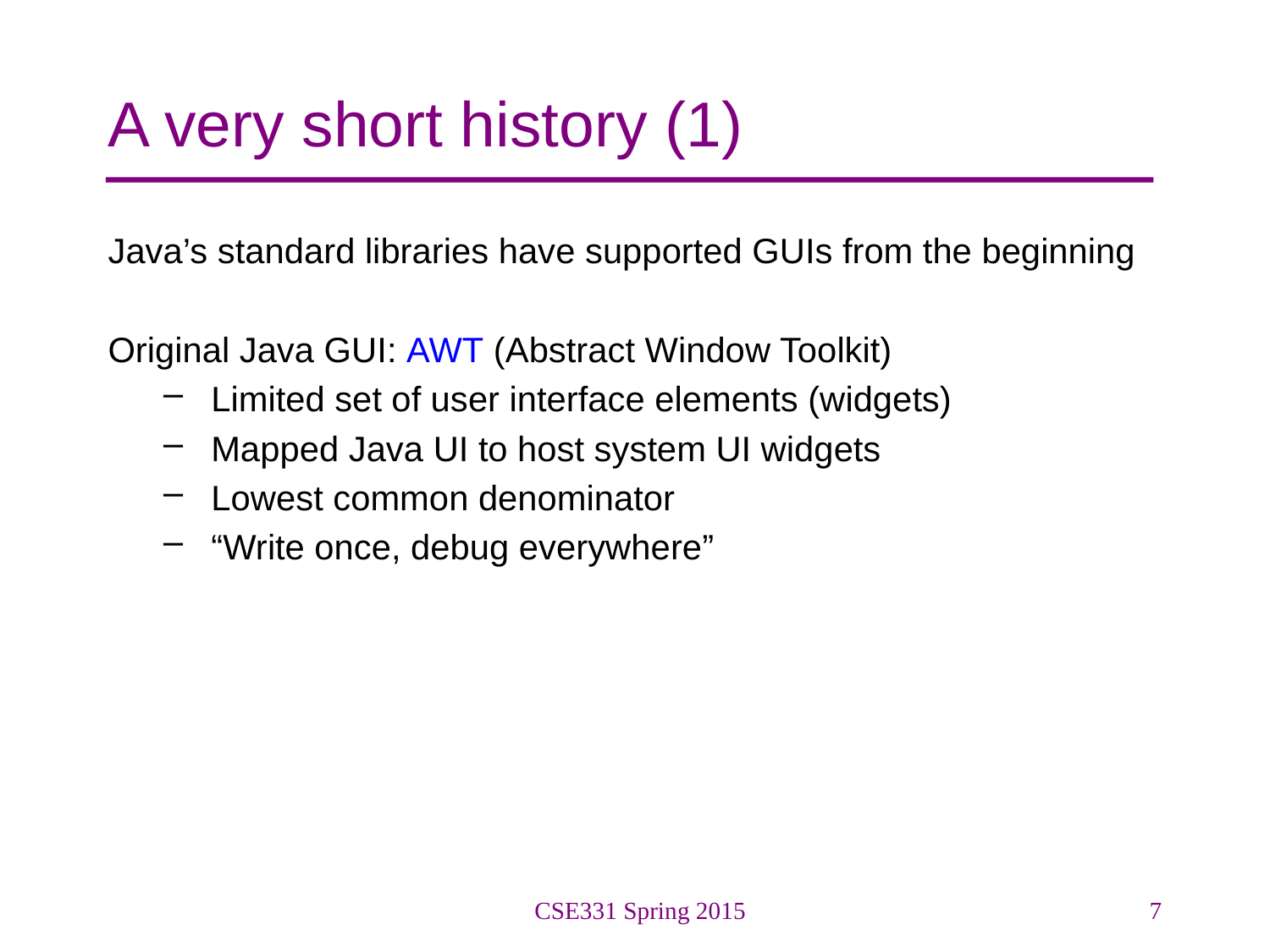

# A very short history (1)
Java’s standard libraries have supported GUIs from the beginning

Original Java GUI: AWT (Abstract Window Toolkit)
Limited set of user interface elements (widgets)
Mapped Java UI to host system UI widgets
Lowest common denominator
“Write once, debug everywhere”

CSE331 Spring 2015
7